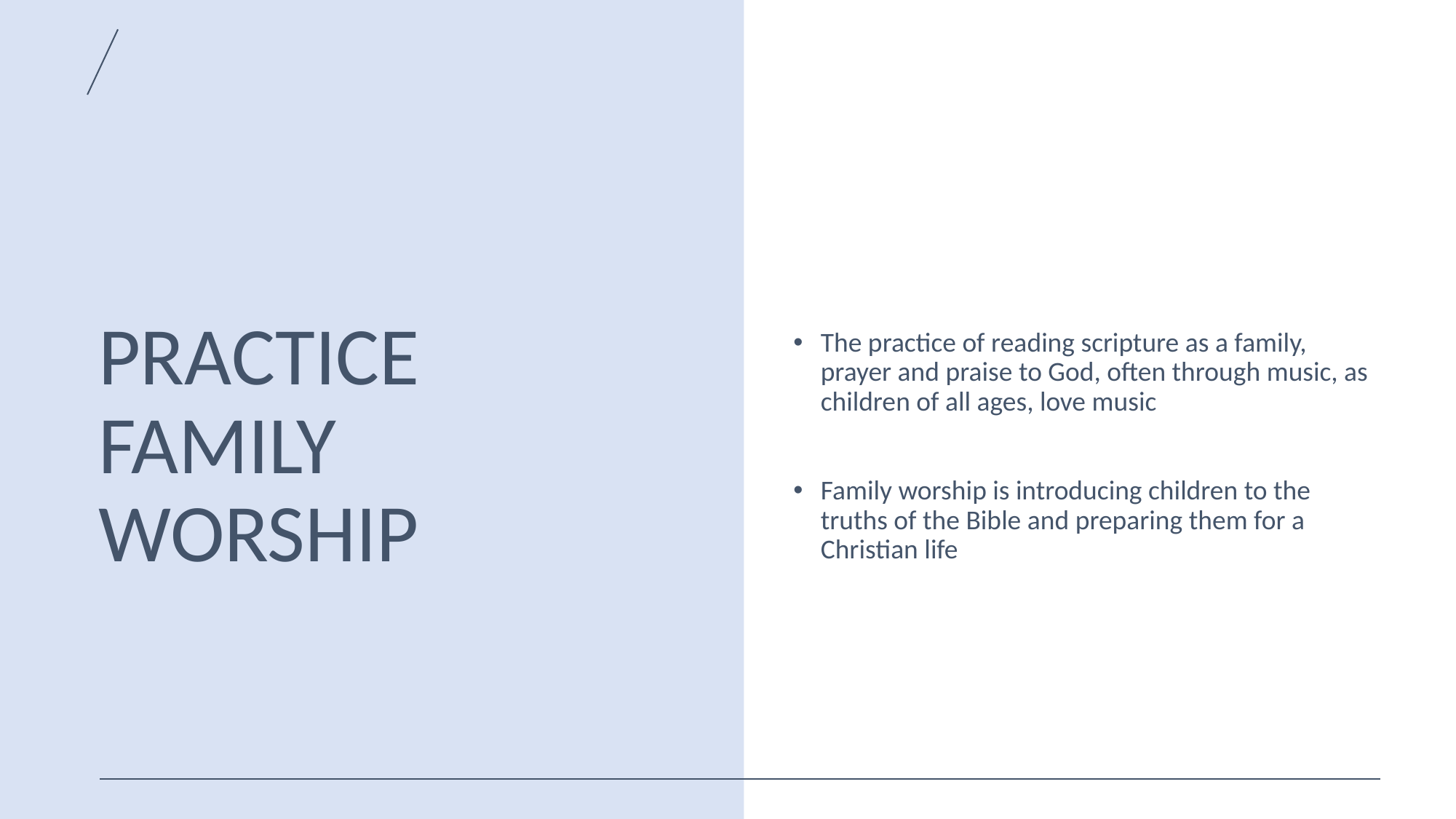

# PRACTICE FAMILY WORSHIP
The practice of reading scripture as a family, prayer and praise to God, often through music, as children of all ages, love music

Family worship is introducing children to the truths of the Bible and preparing them for a Christian life